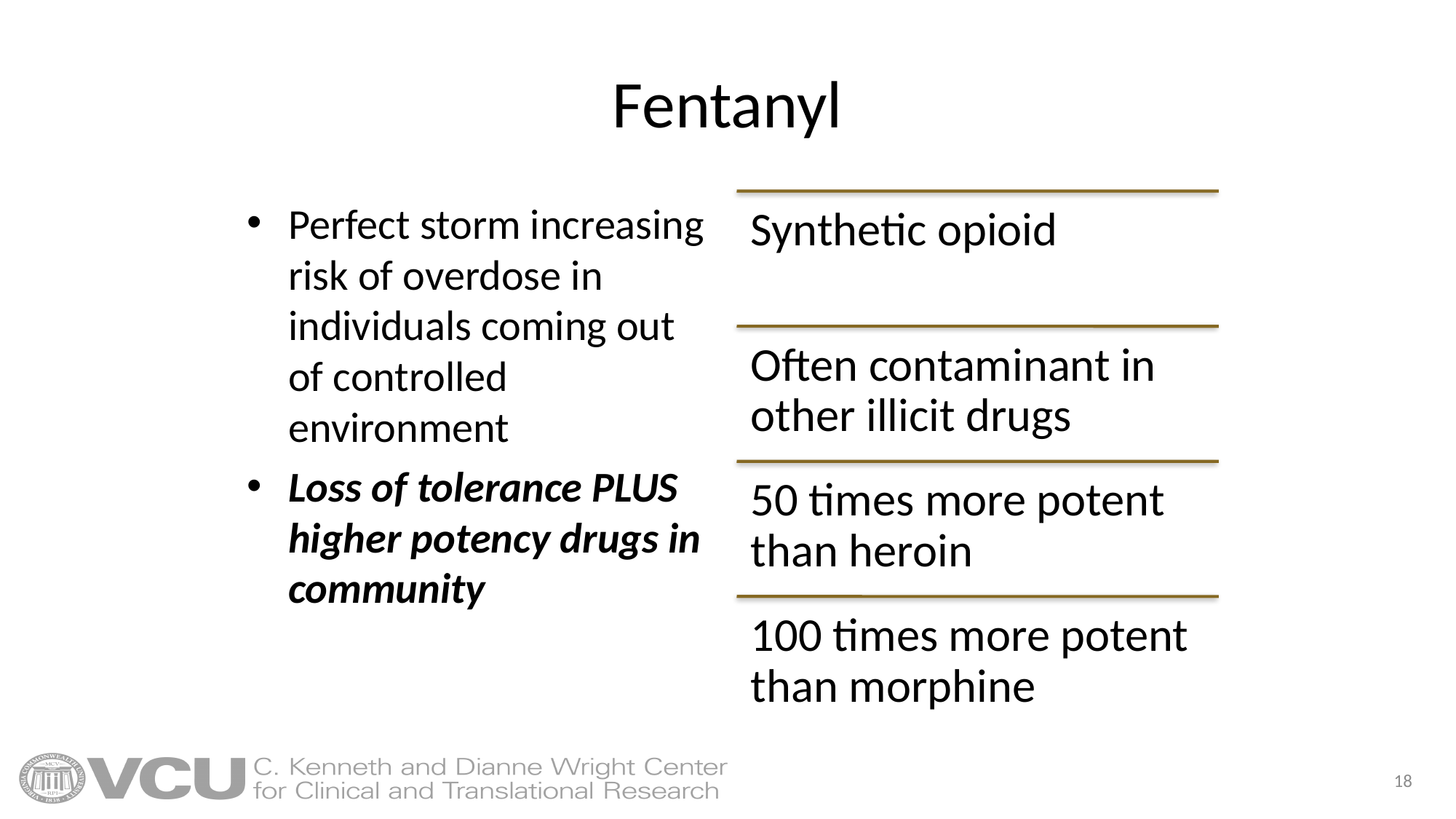

# Fentanyl
Perfect storm increasing risk of overdose in individuals coming out of controlled environment
Loss of tolerance PLUS higher potency drugs in community
Synthetic opioid
Often contaminant in other illicit drugs
50 times more potent than heroin
100 times more potent than morphine